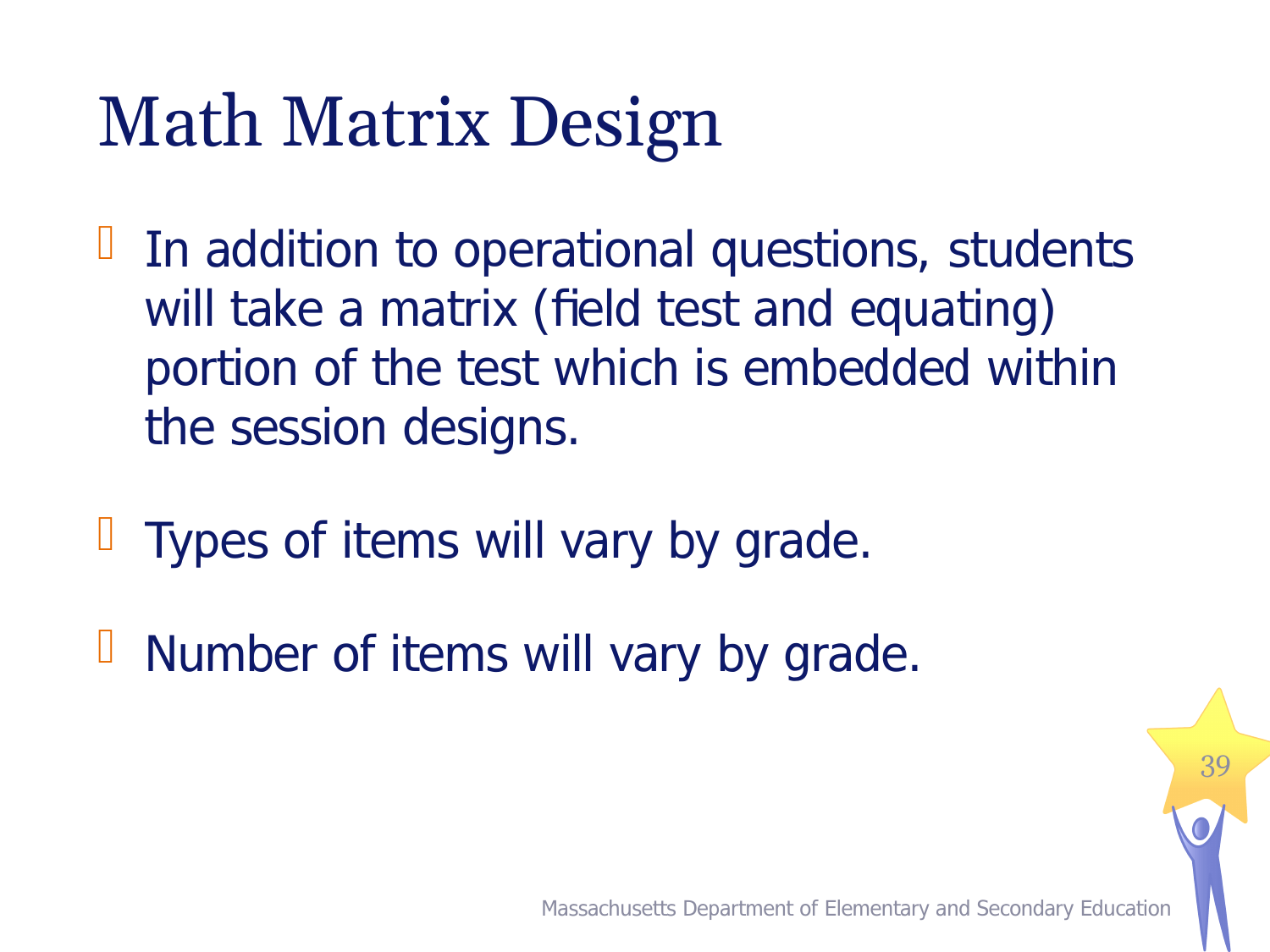

# Math Matrix Design
In addition to operational questions, students will take a matrix (field test and equating) portion of the test which is embedded within the session designs.

Types of items will vary by grade.

Number of items will vary by grade.

39
Massachusetts Department of Elementary and Secondary Education